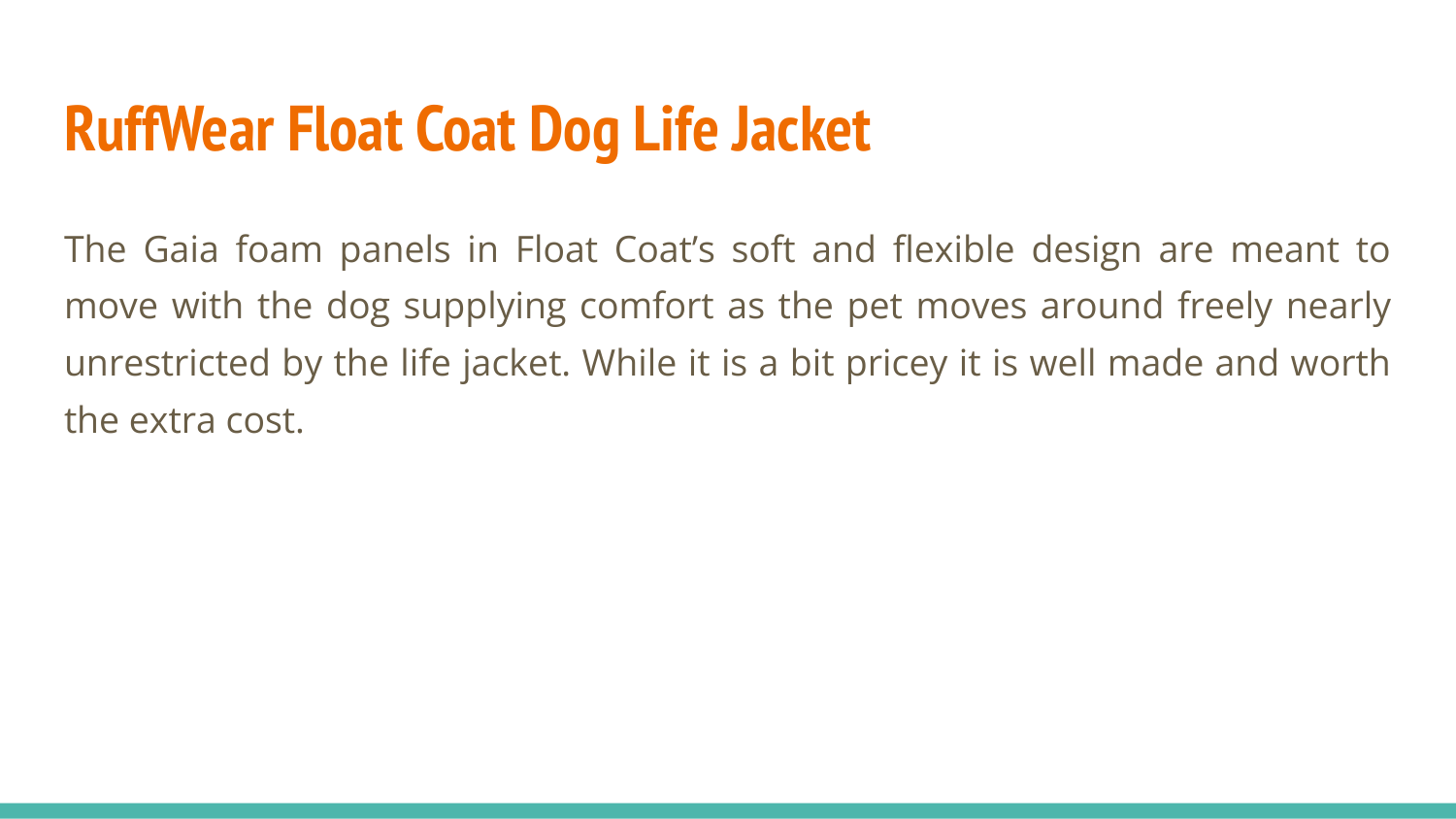

# RuffWear Float Coat Dog Life Jacket
The Gaia foam panels in Float Coat’s soft and flexible design are meant to move with the dog supplying comfort as the pet moves around freely nearly unrestricted by the life jacket. While it is a bit pricey it is well made and worth the extra cost.